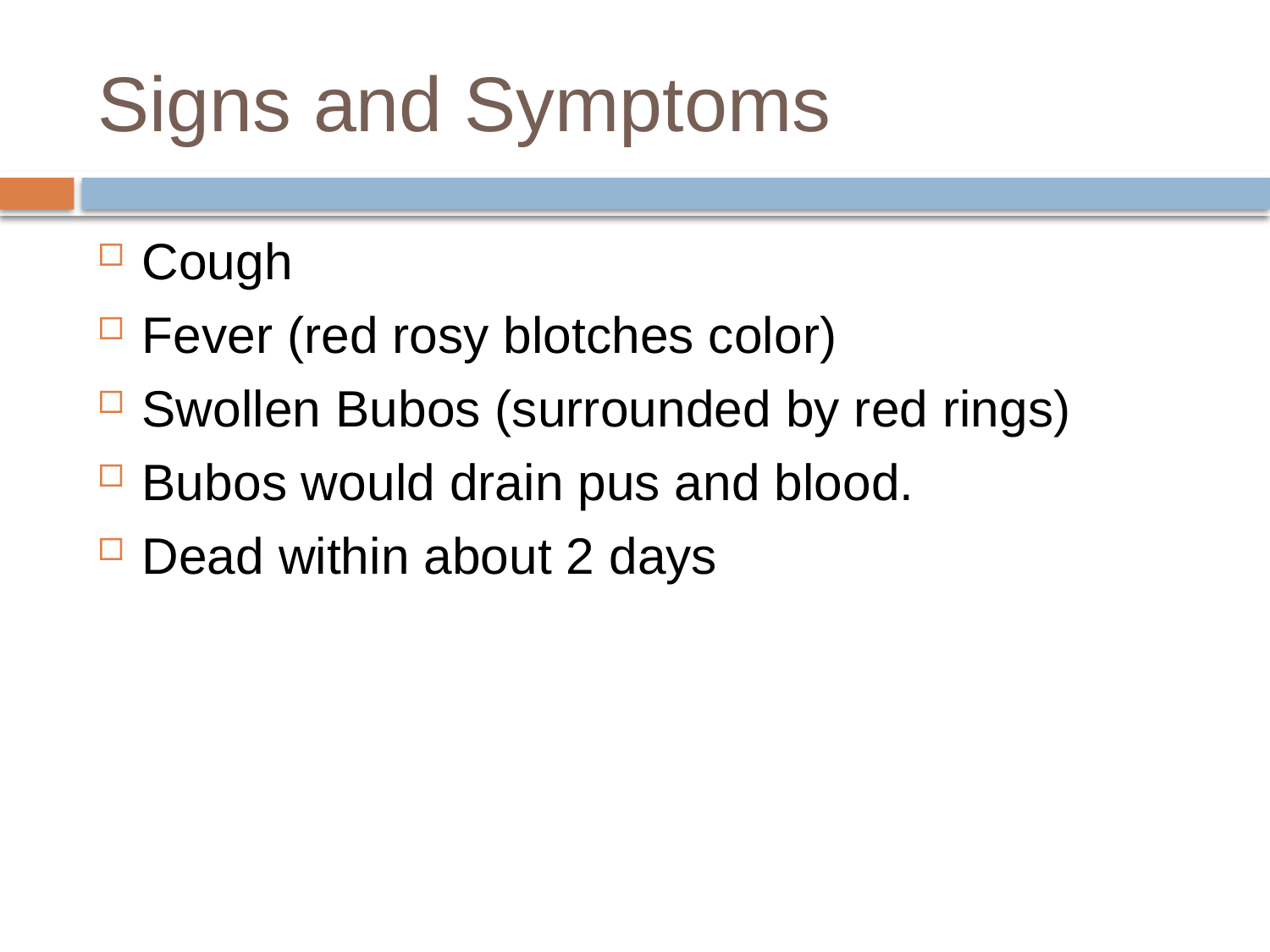

# Signs and Symptoms
Cough
Fever (red rosy blotches color)
Swollen Bubos (surrounded by red rings)
Bubos would drain pus and blood.
Dead within about 2 days